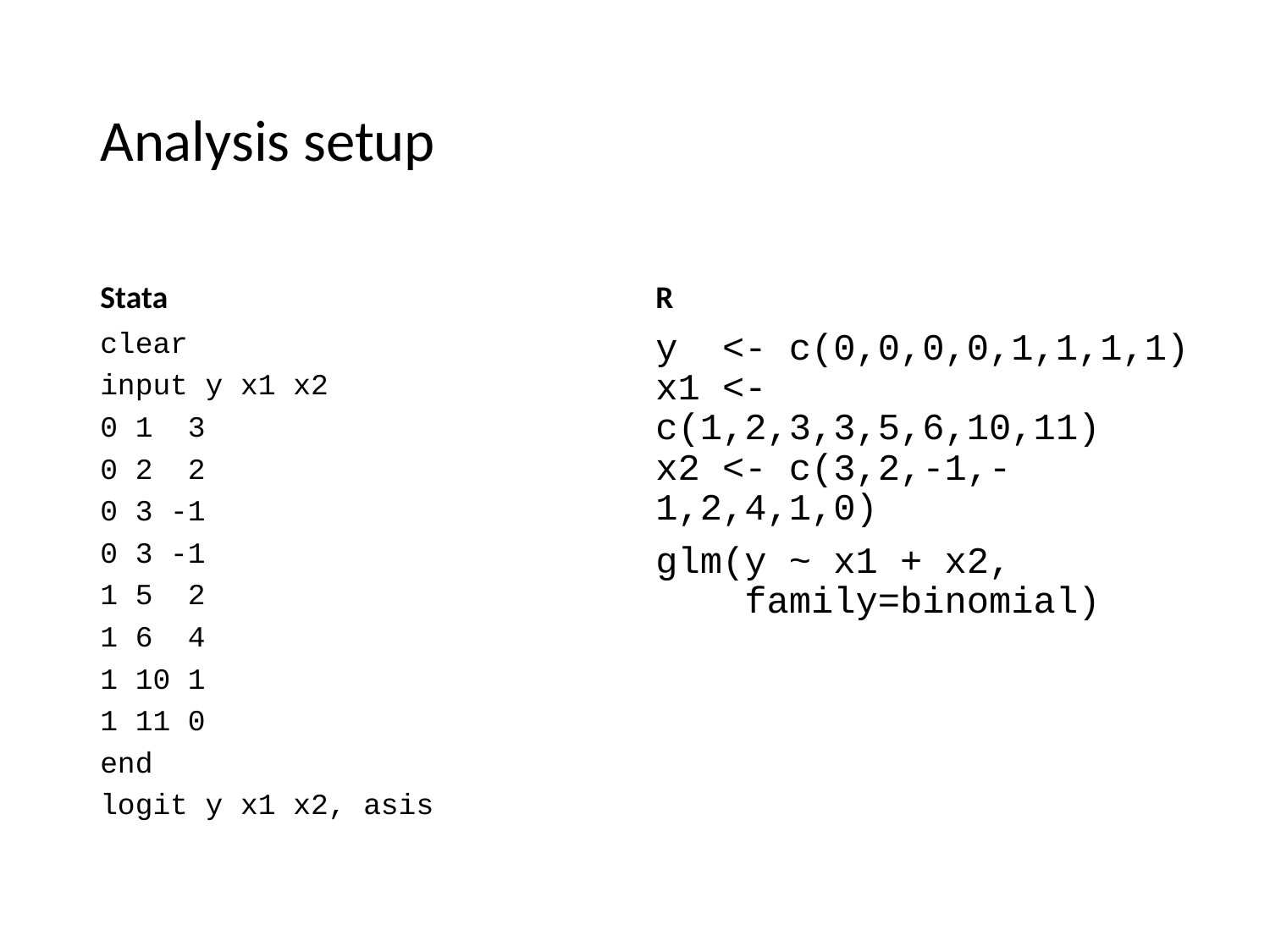

# Analysis setup
Stata
R
clear
input y x1 x2
0 1  3
0 2  2
0 3 -1
0 3 -1
1 5  2
1 6  4
1 10 1
1 11 0
end
logit y x1 x2, asis
y  <- c(0,0,0,0,1,1,1,1)
x1 <- c(1,2,3,3,5,6,10,11)
x2 <- c(3,2,-1,-1,2,4,1,0)
glm(y ~ x1 + x2,
    family=binomial)